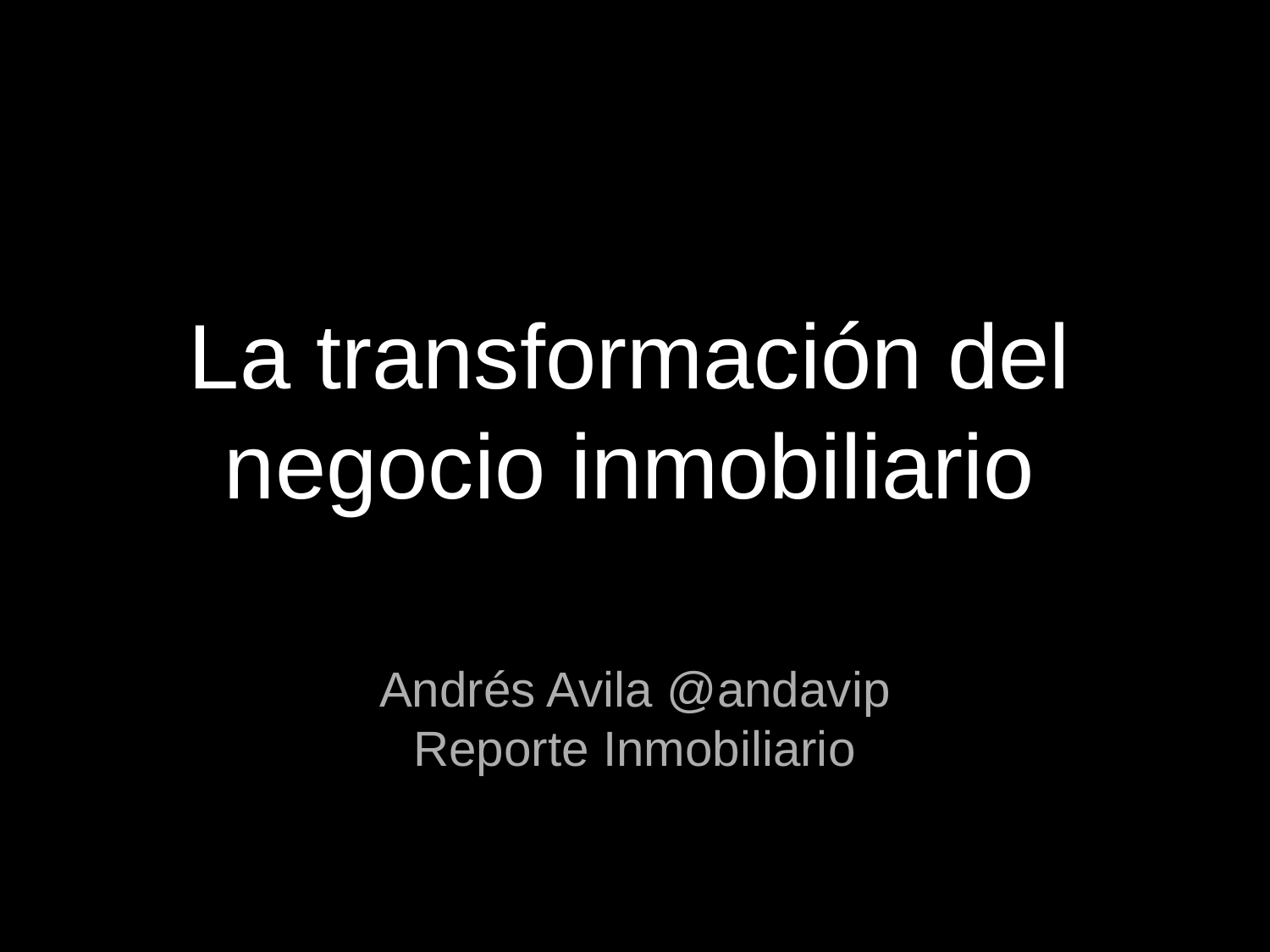

# La transformación del negocio inmobiliario
Andrés Avila @andavip
Reporte Inmobiliario